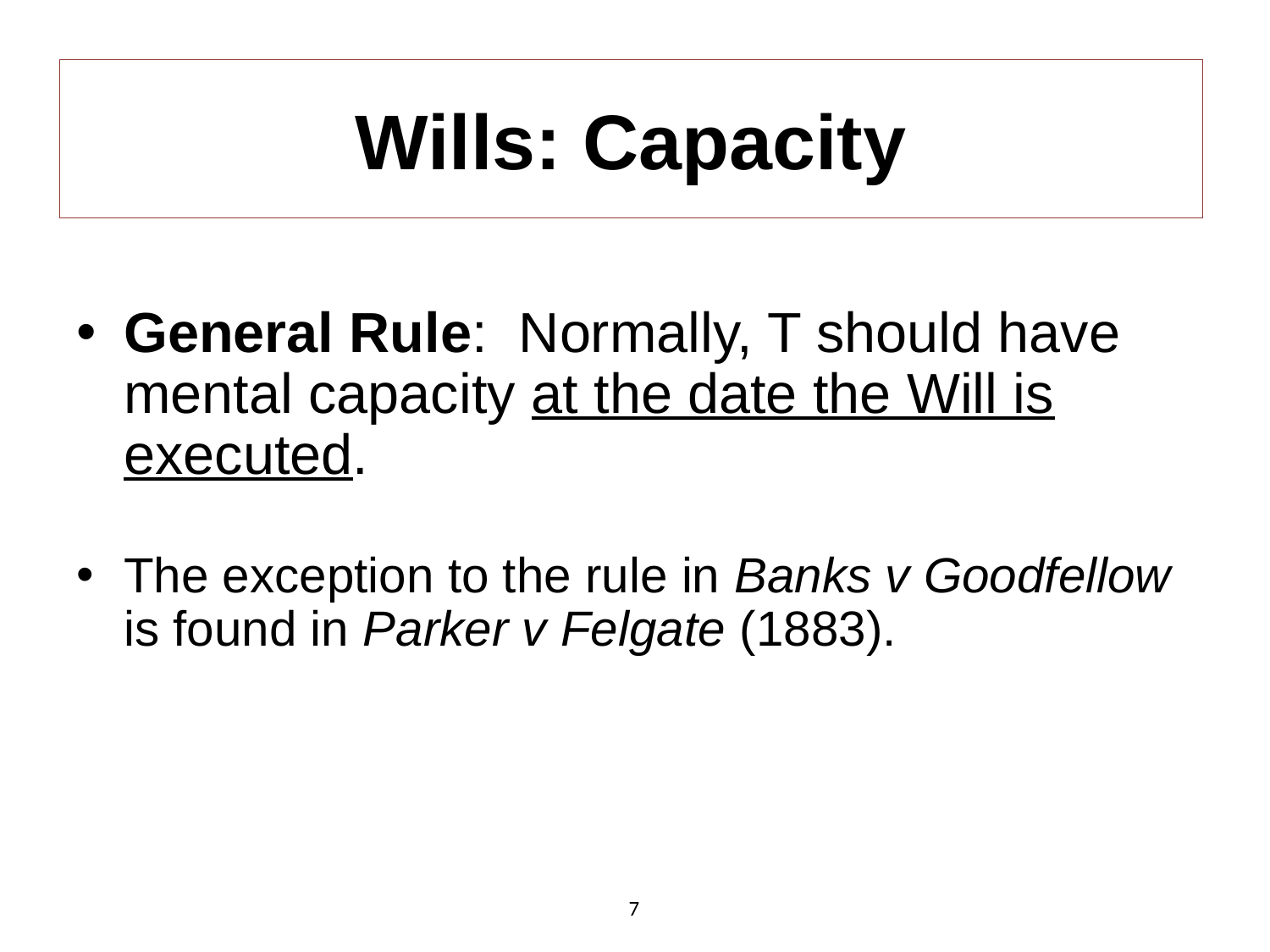

# Wills: Capacity
General Rule:  Normally, T should have mental capacity at the date the Will is executed.

The exception to the rule in Banks v Goodfellow is found in Parker v Felgate (1883).

7